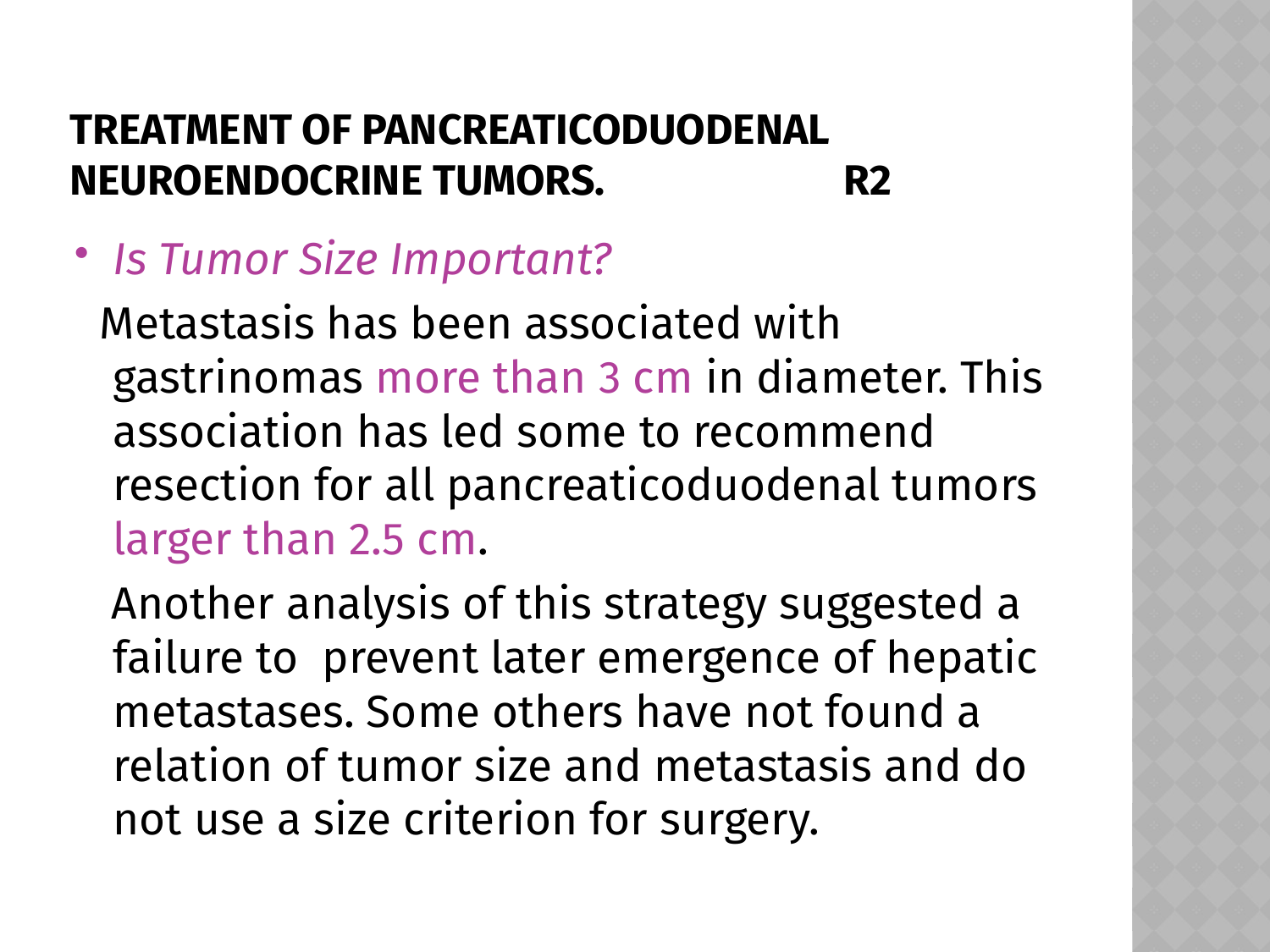

# Treatment of Pancreaticoduodenal Neuroendocrine Tumors.                        R2
Is Tumor Size Important?
  Metastasis has been associated with gastrinomas more than 3 cm in diameter. This association has led some to recommend resection for all pancreaticoduodenal tumors larger than 2.5 cm.
   Another analysis of this strategy suggested a failure to  prevent later emergence of hepatic metastases. Some others have not found a relation of tumor size and metastasis and do not use a size criterion for surgery.